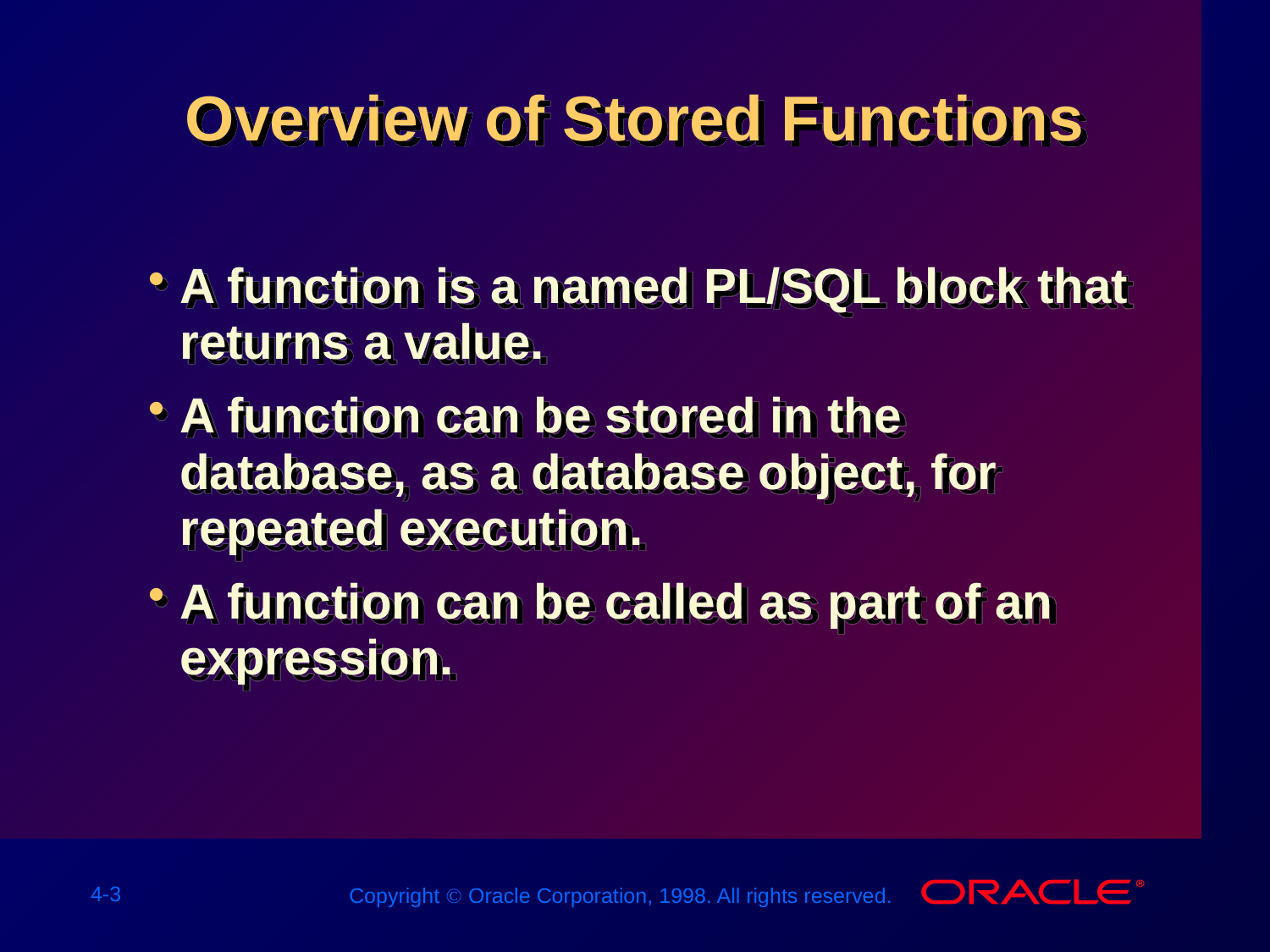

# Overview of Stored Functions
A function is a named PL/SQL block that returns a value.
A function can be stored in the database, as a database object, for repeated execution.
A function can be called as part of an expression.